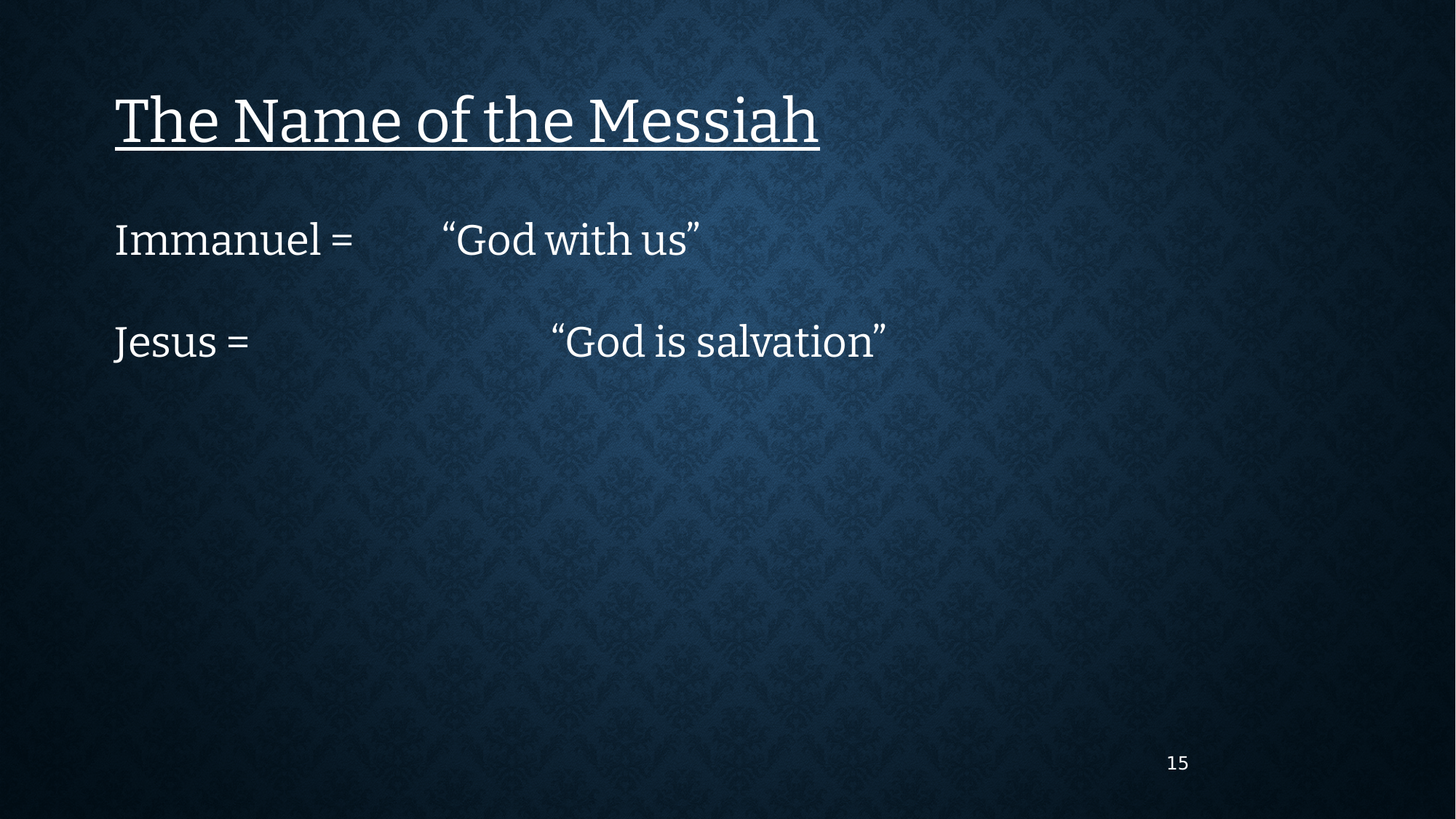

The Name of the Messiah

Immanuel = 	“God with us”

Jesus = 			“God is salvation”

15